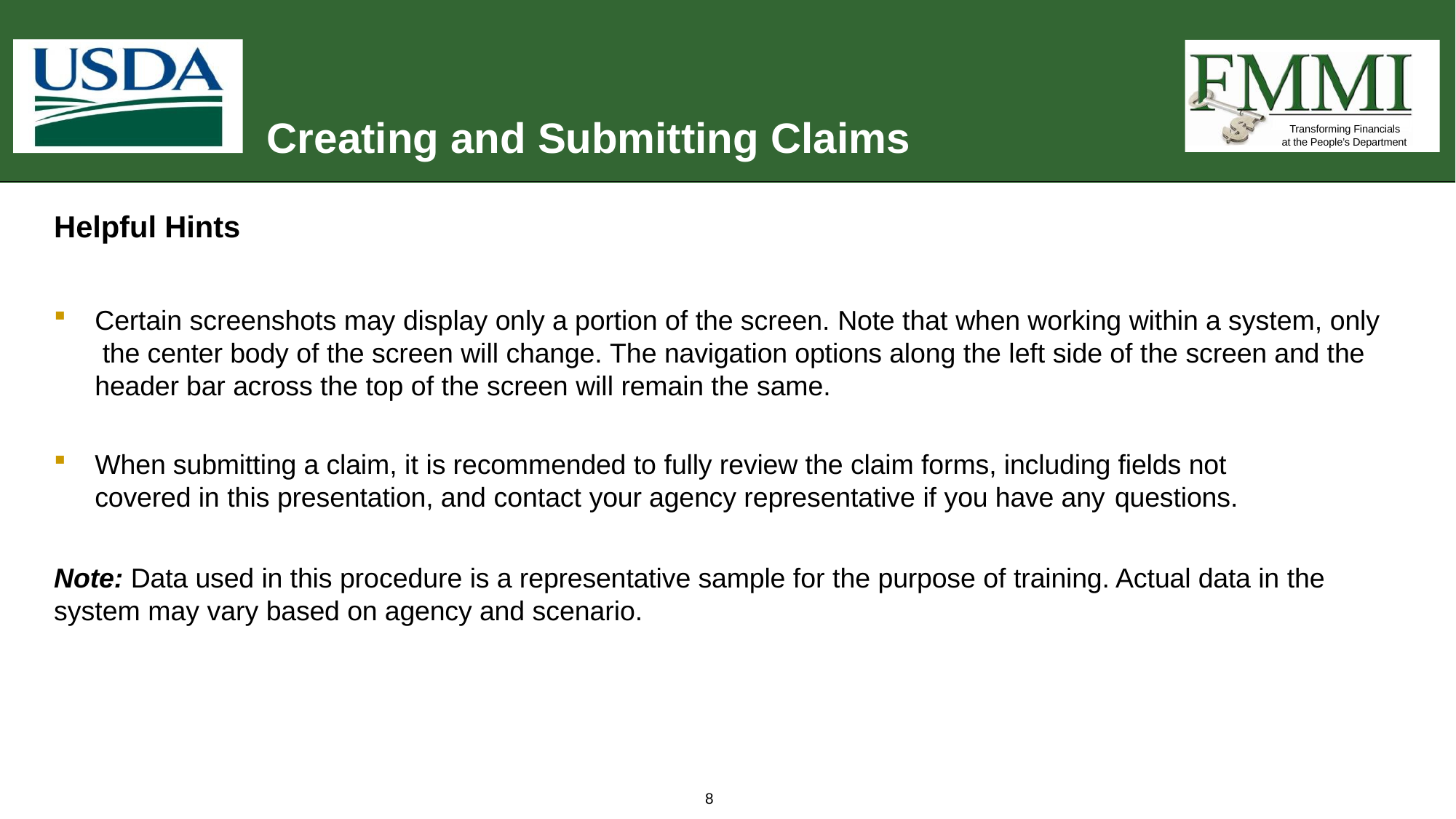

# Creating and Submitting Claims
Transforming Financials  at the People’s Department
Helpful Hints

Certain screenshots may display only a portion of the screen. Note that when working within a system, only  the center body of the screen will change. The navigation options along the left side of the screen and the  header bar across the top of the screen will remain the same.

When submitting a claim, it is recommended to fully review the claim forms, including fields not  covered in this presentation, and contact your agency representative if you have any questions.

Note: Data used in this procedure is a representative sample for the purpose of training. Actual data in the  system may vary based on agency and scenario.
8